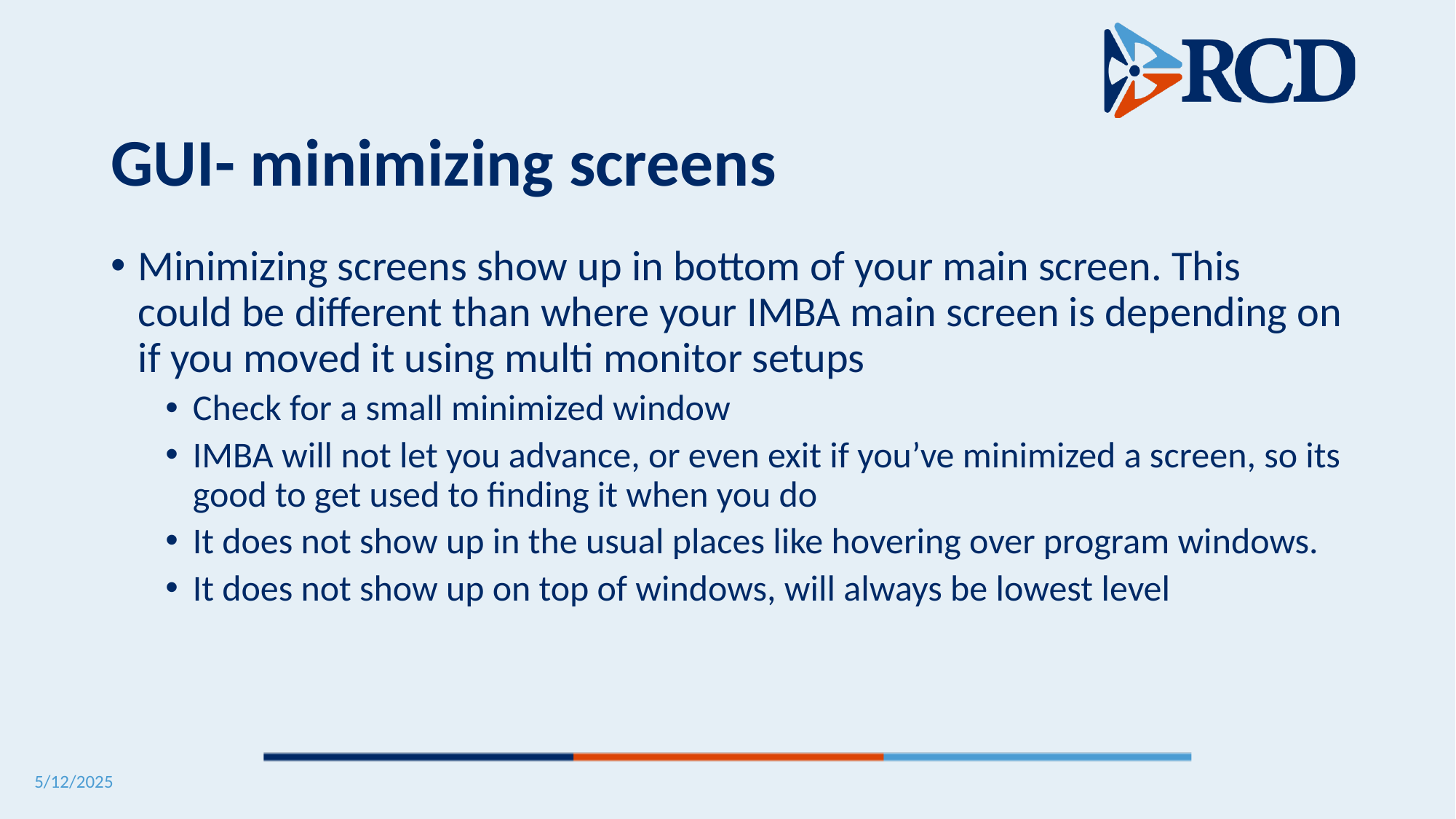

# GUI- minimizing screens
Minimizing screens show up in bottom of your main screen. This could be different than where your IMBA main screen is depending on if you moved it using multi monitor setups
Check for a small minimized window
IMBA will not let you advance, or even exit if you’ve minimized a screen, so its good to get used to finding it when you do
It does not show up in the usual places like hovering over program windows.
It does not show up on top of windows, will always be lowest level
5/12/2025